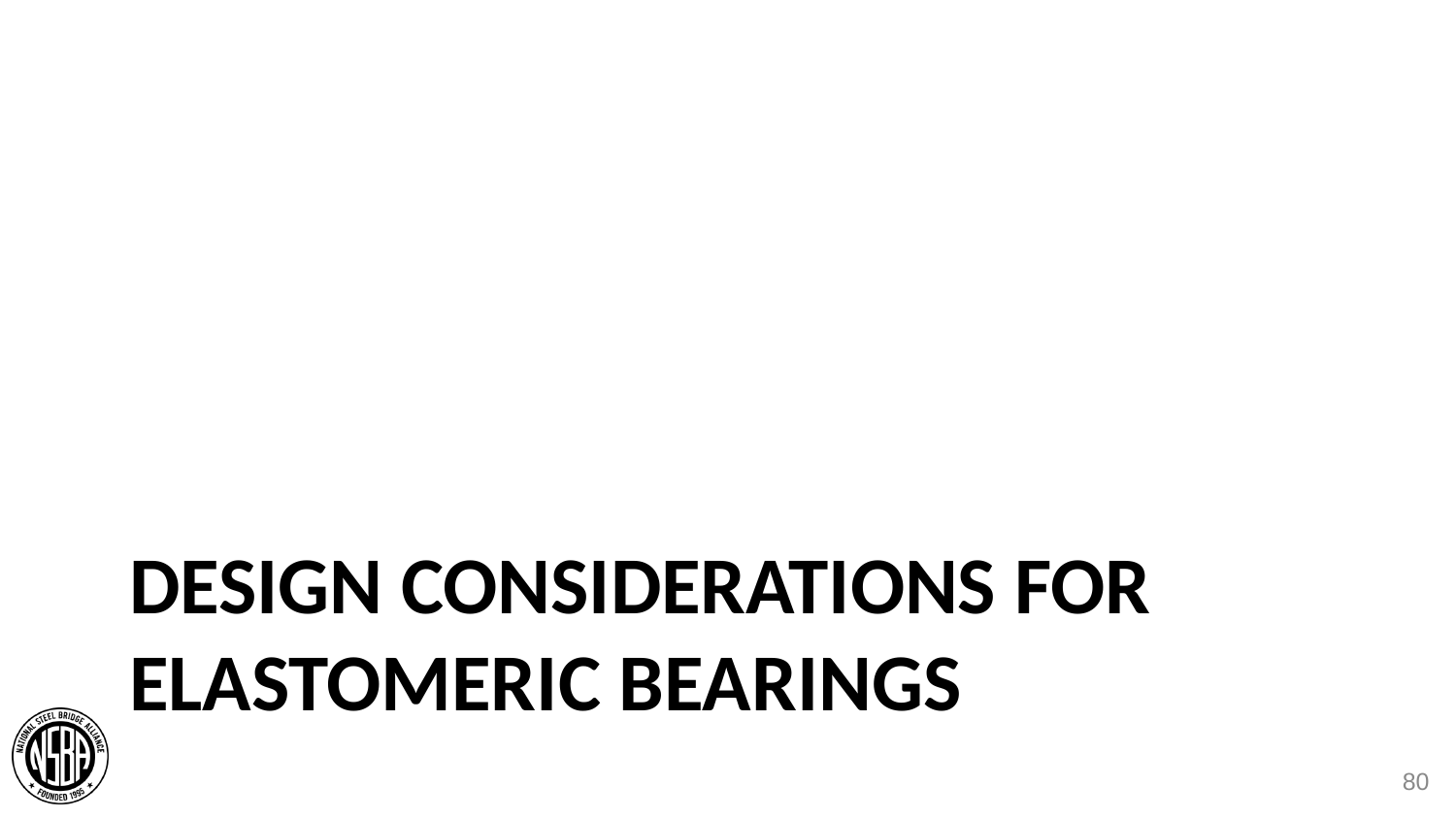

# Design Considerations For Elastomeric Bearings
80